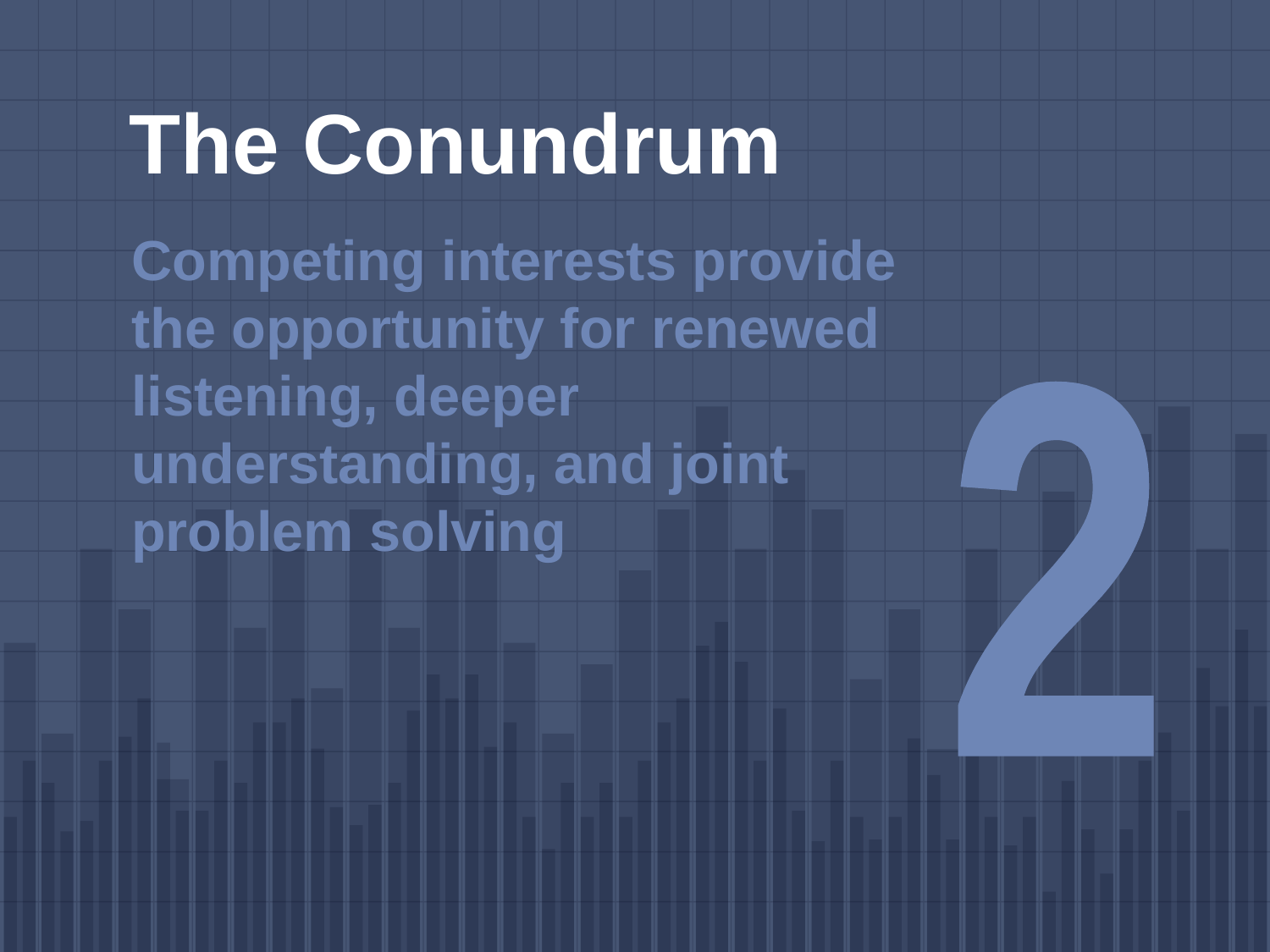

# The Conundrum
Competing interests provide the opportunity for renewed listening, deeper understanding, and joint  problem solving

2